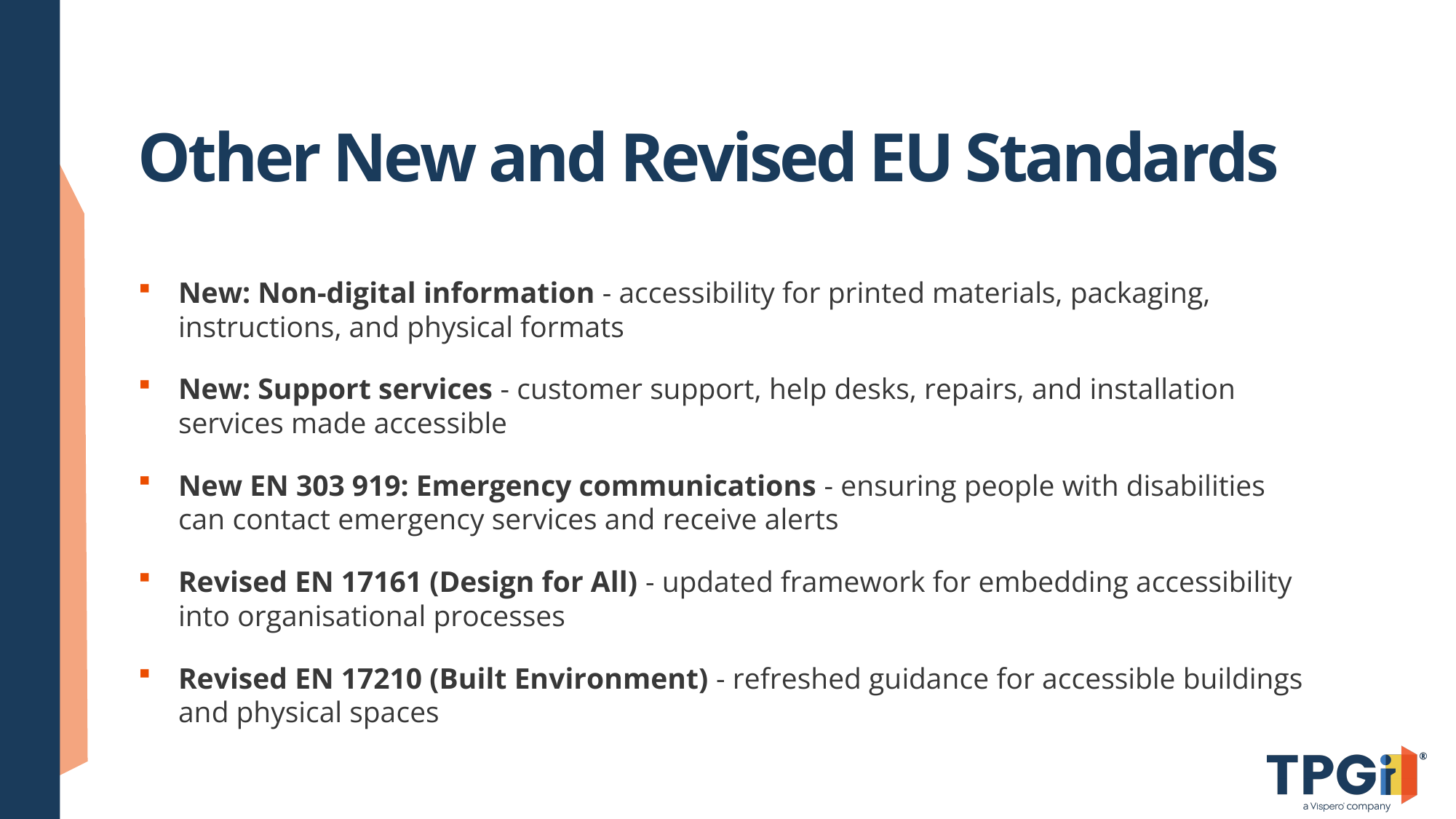

# Other New and Revised EU Standards
New: Non-digital information - accessibility for printed materials, packaging, instructions, and physical formats
New: Support services - customer support, help desks, repairs, and installation services made accessible
New EN 303 919: Emergency communications - ensuring people with disabilities can contact emergency services and receive alerts
Revised EN 17161 (Design for All) - updated framework for embedding accessibility into organisational processes
Revised EN 17210 (Built Environment) - refreshed guidance for accessible buildings and physical spaces